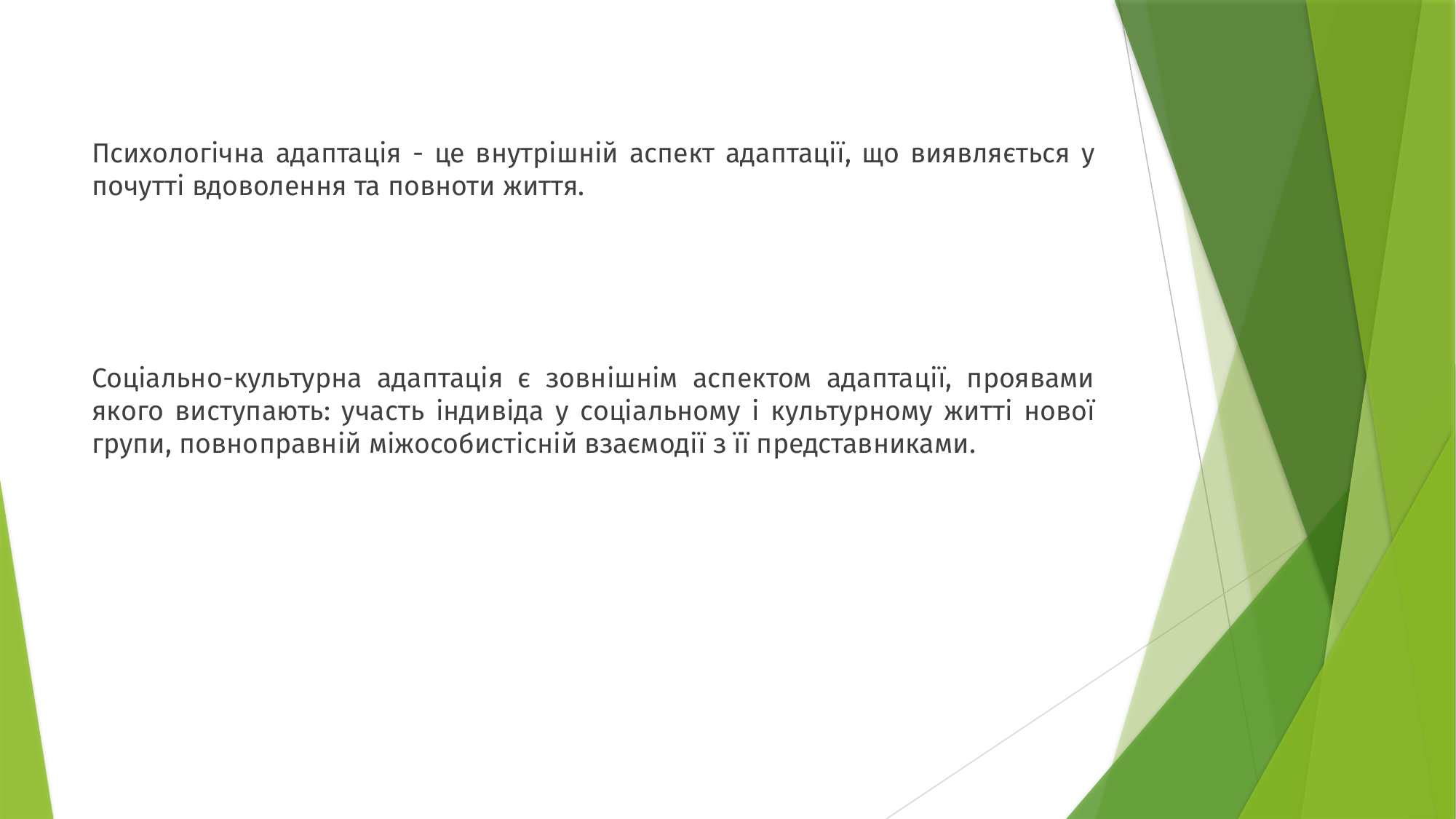

Психологічна адаптація - це внутрішній аспект адаптації, що виявляється у почутті вдоволення та повноти життя.

Соціально-культурна адаптація є зовнішнім аспектом адаптації, проявами якого виступають: участь індивіда у соціальному і культурному житті нової групи, повноправній міжособистісній взаємодії з її представниками.